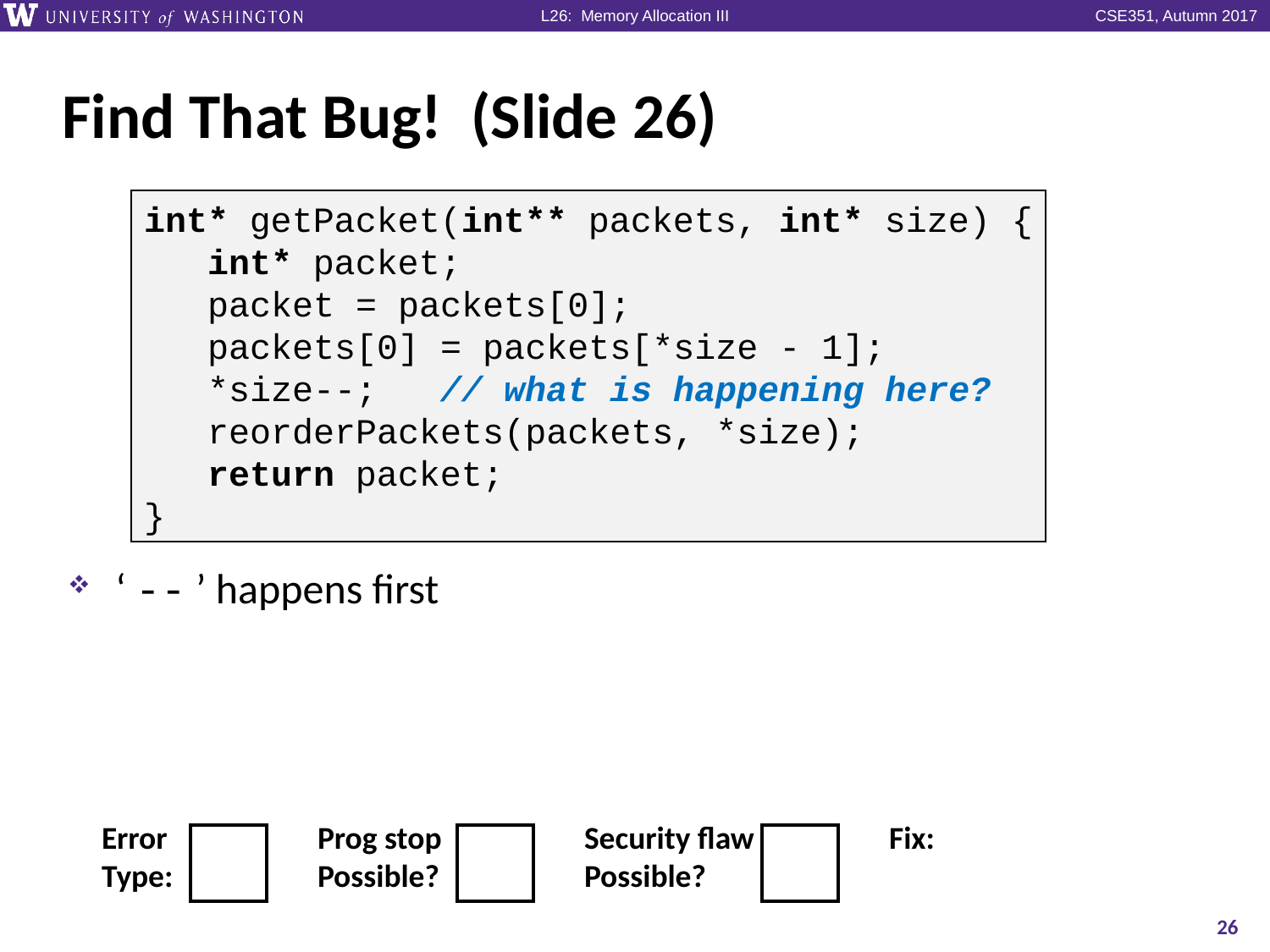

# Find That Bug!  (Slide 26)
int* getPacket(int** packets, int* size) {
   int* packet;
   packet = packets[0];
   packets[0] = packets[*size - 1];
   *size--;   // what is happening here?
   reorderPackets(packets, *size);
   return packet;
}
‘ -- ’ happens first
| Error |  |  | Prog stop |  |  | Security flaw |  |  | Fix: |
| --- | --- | --- | --- | --- | --- | --- | --- | --- | --- |
| Type: |  |  | Possible? |  |  | Possible? |  |  |  |
26